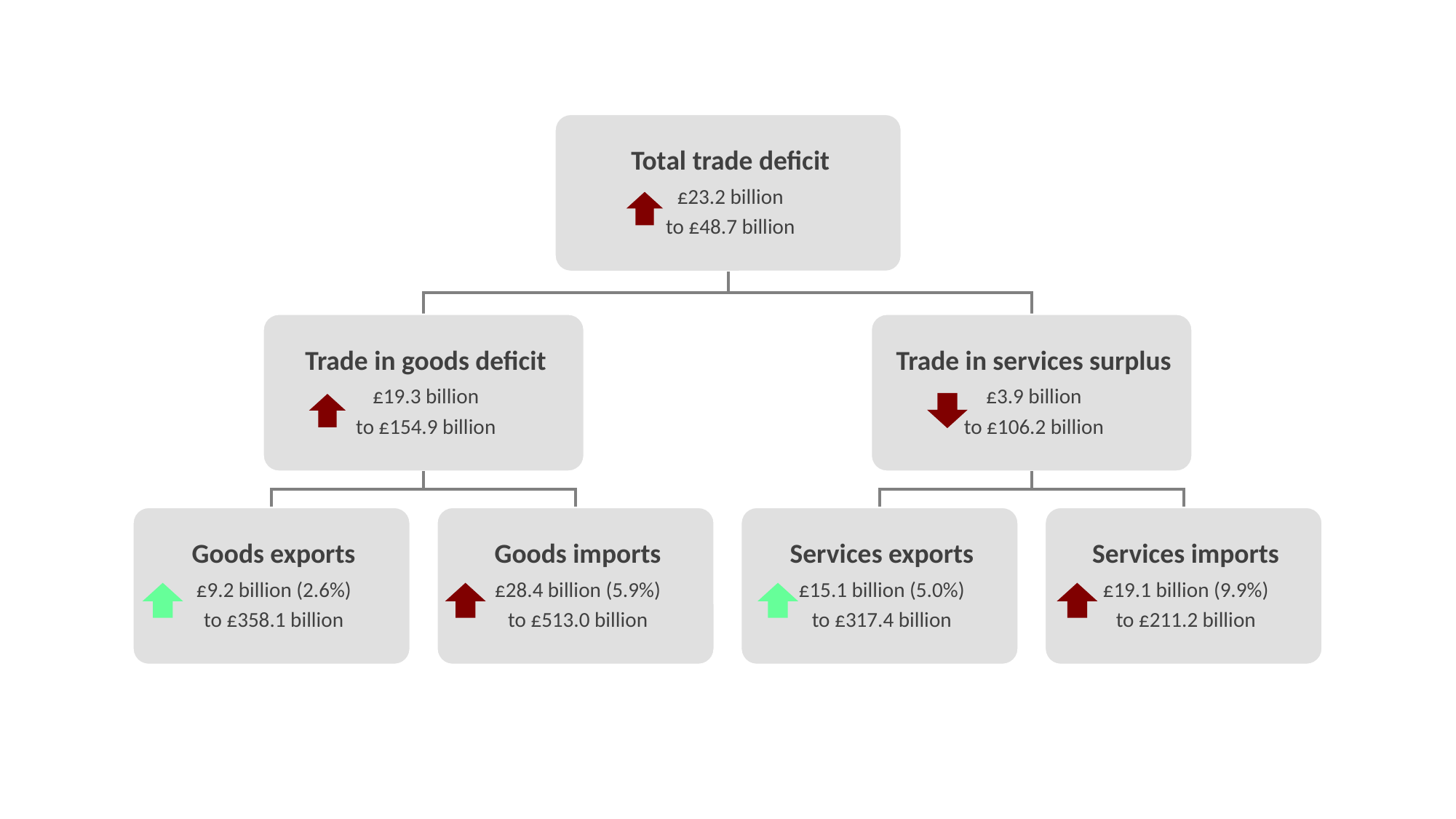

Total trade deficit
£23.2 billion
to £48.7 billion
Trade in goods deficit
£19.3 billion
to £154.9 billion
Goods exports
£9.2 billion (2.6%)
to £358.1 billion
Goods imports
£28.4 billion (5.9%)
to £513.0 billion
Trade in services surplus
£3.9 billion
to £106.2 billion
Services exports
£15.1 billion (5.0%)
to £317.4 billion
Services imports
£19.1 billion (9.9%)
to £211.2 billion